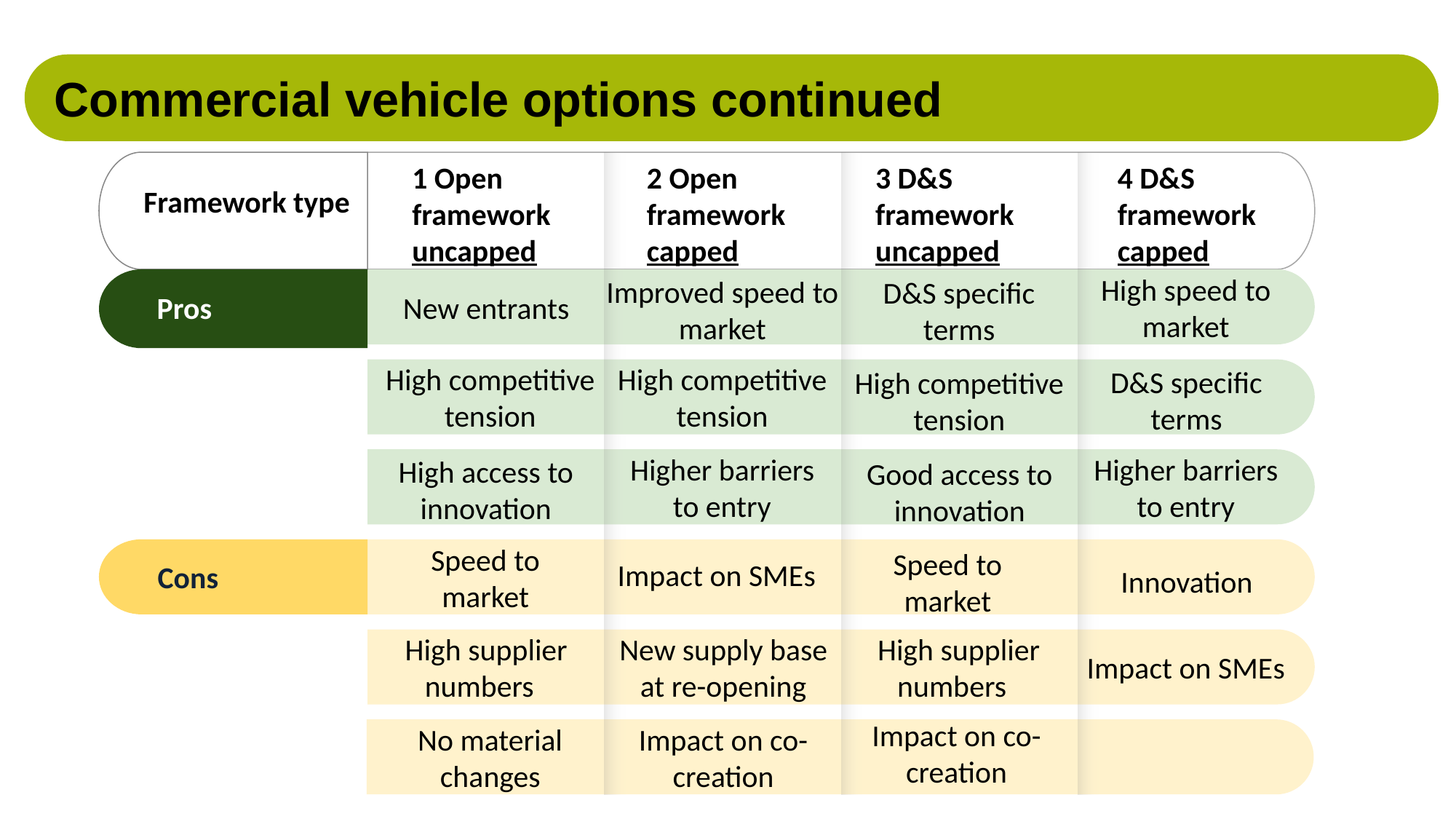

Commercial vehicle options continued

2 Open
framework
capped

1 Open
framework uncapped

3 D&S
framework uncapped
4 D&S
framework capped

Framework type
High speed to market
Improved speed to market
D&S specific terms

New entrants
Pros
High competitive tension
High competitive tension
D&S specific terms
High competitive tension

Higher barriers to entry
Higher barriers to entry
High access to innovation
Good access to innovation

Speed to market
Speed to market

Impact on SMEs
 Cons
Innovation
High supplier numbers
High supplier numbers
New supply base at re-opening

Impact on SMEs
Impact on co-creation
Impact on co-creation
No material changes